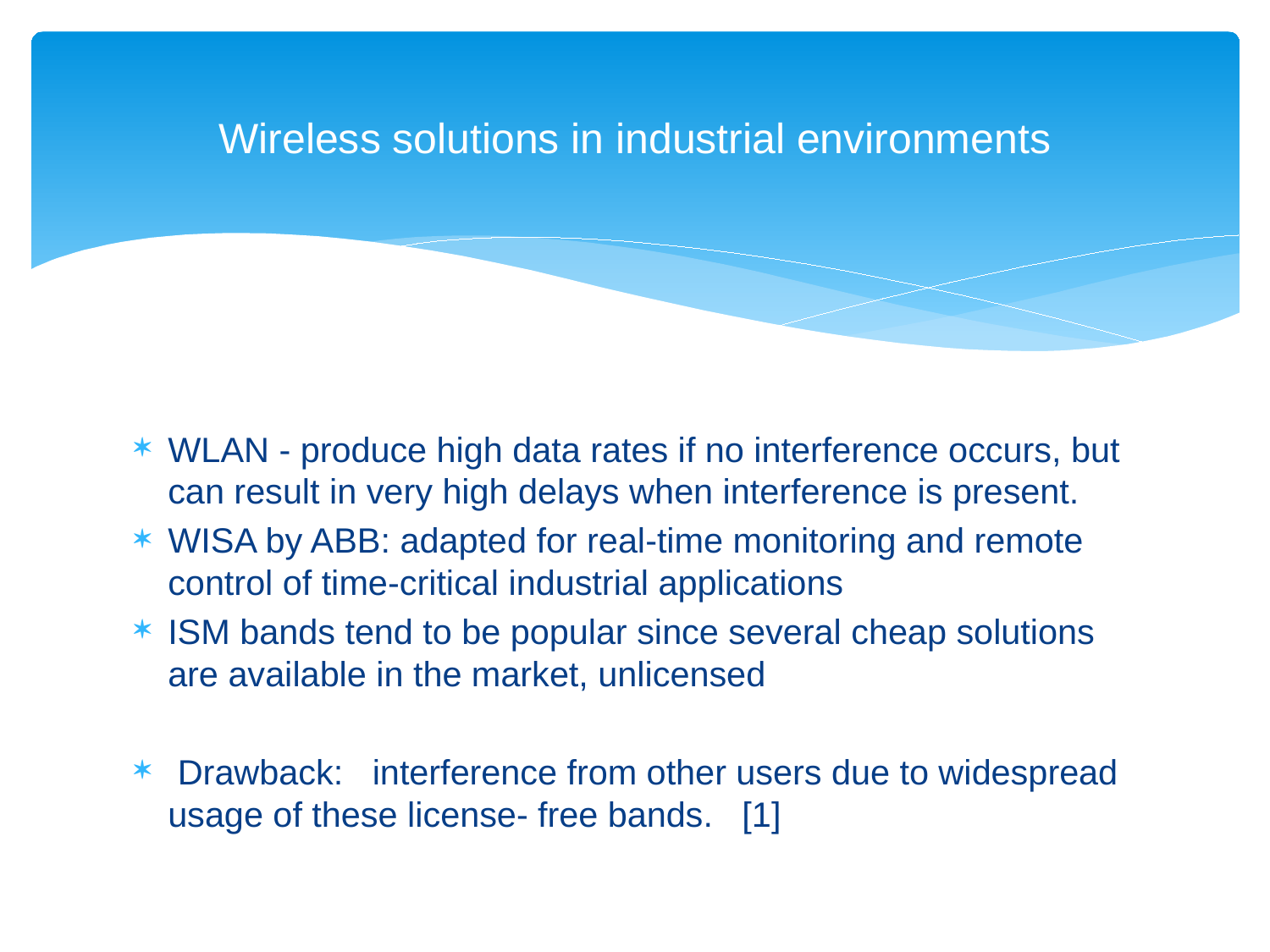

# Wireless solutions in industrial environments

WLAN - produce high data rates if no interference occurs, but can result in very high delays when interference is present.
WISA by ABB: adapted for real-time monitoring and remote control of time-critical industrial applications
ISM bands tend to be popular since several cheap solutions are available in the market, unlicensed

 Drawback:   interference from other users due to widespread usage of these license- free bands.   [1]